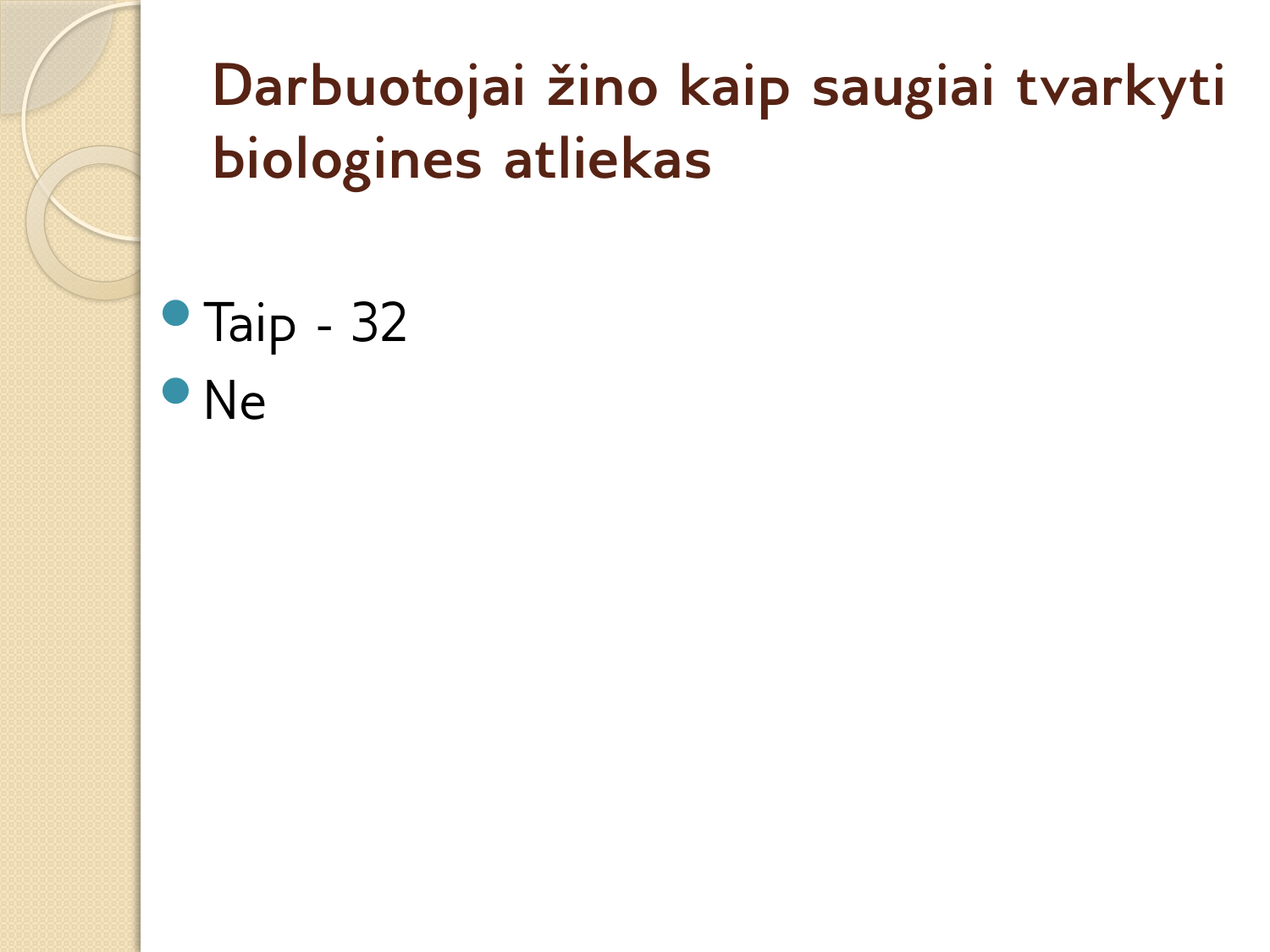

# Darbuotojai žino kaip saugiai tvarkyti biologines atliekas
Taip - 32
Ne